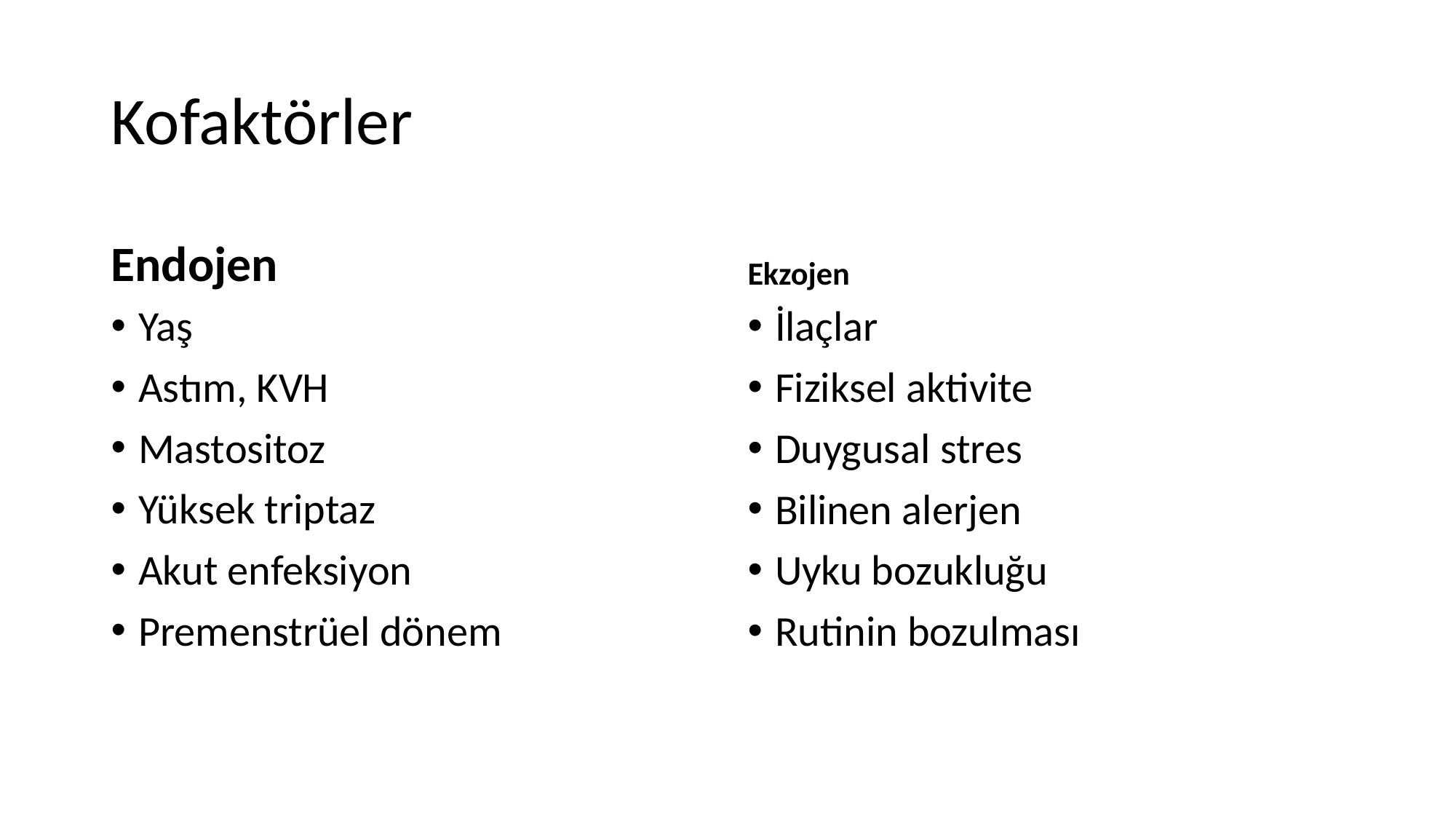

# Kofaktörler

Endojen

Ekzojen

Yaş
Astım, KVH
Mastositoz
Yüksek triptaz
Akut enfeksiyon
Premenstrüel dönem
İlaçlar
Fiziksel aktivite
Duygusal stres
Bilinen alerjen
Uyku bozukluğu
Rutinin bozulması